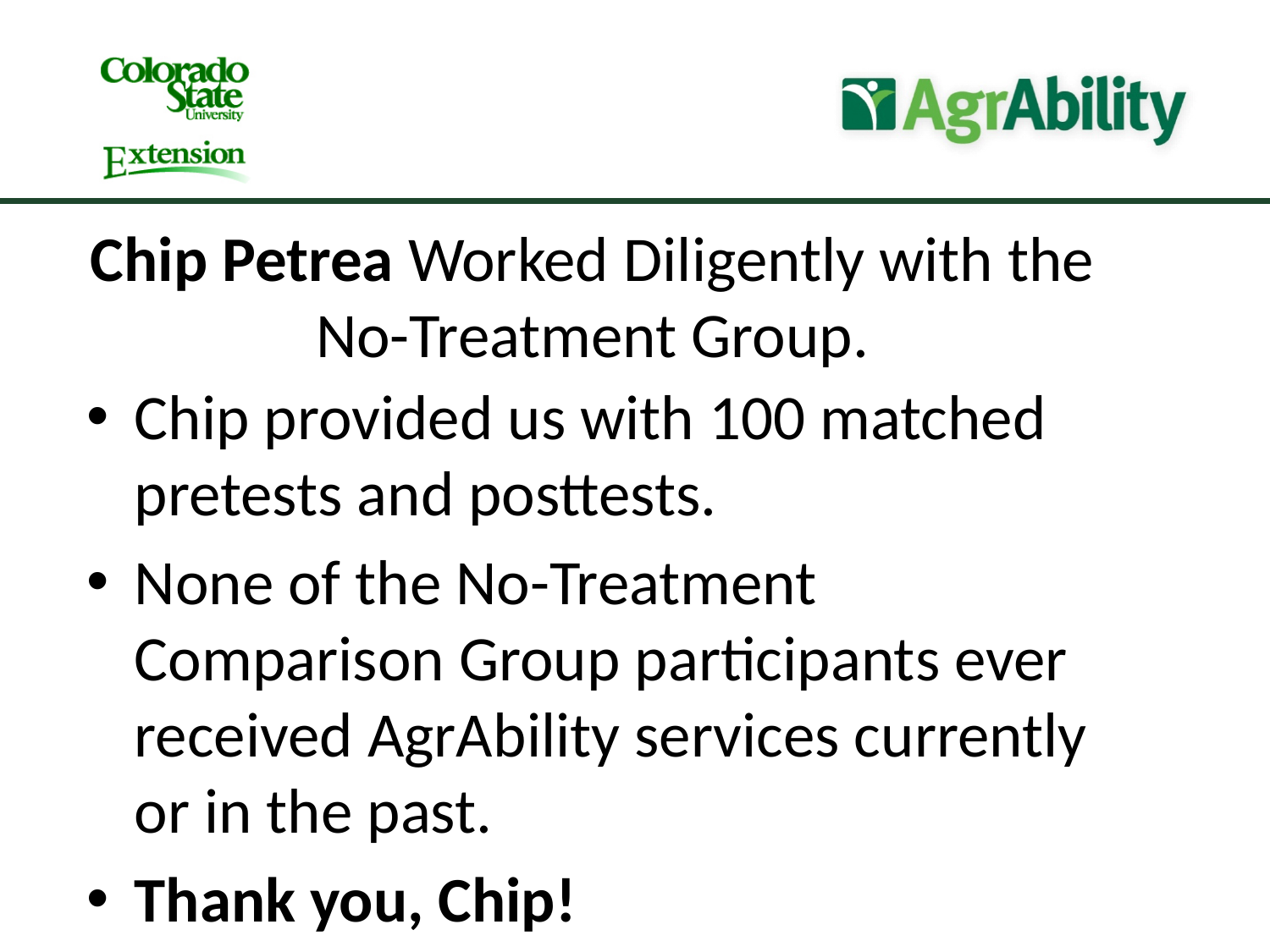

Chip Petrea Worked Diligently with the No-Treatment Group.
Chip provided us with 100 matched pretests and posttests.
None of the No-Treatment Comparison Group participants ever received AgrAbility services currently or in the past.
Thank you, Chip!